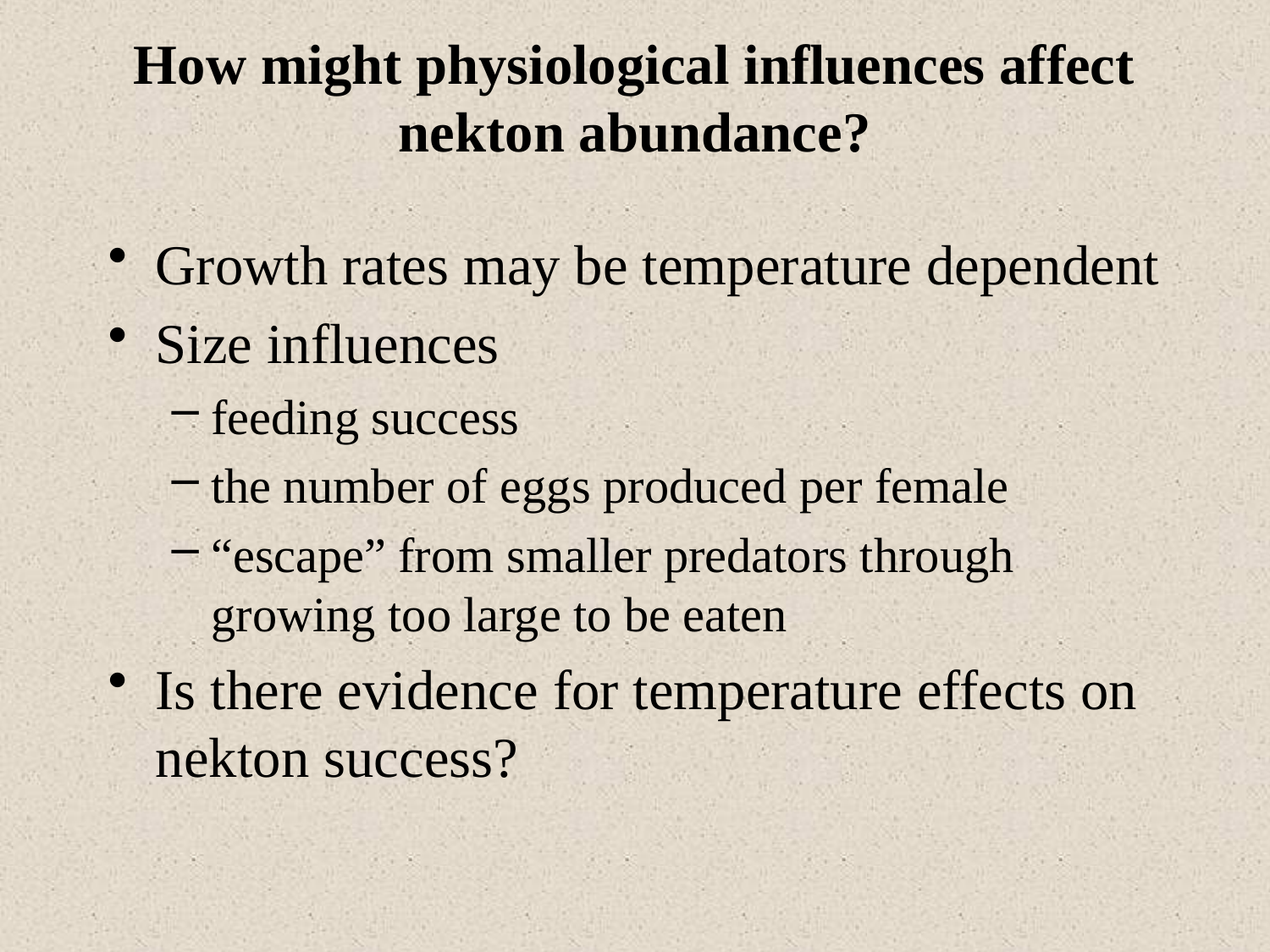

# How might physiological influences affect nekton abundance?
Growth rates may be temperature dependent
Size influences
feeding success
the number of eggs produced per female
“escape” from smaller predators through growing too large to be eaten
Is there evidence for temperature effects on nekton success?